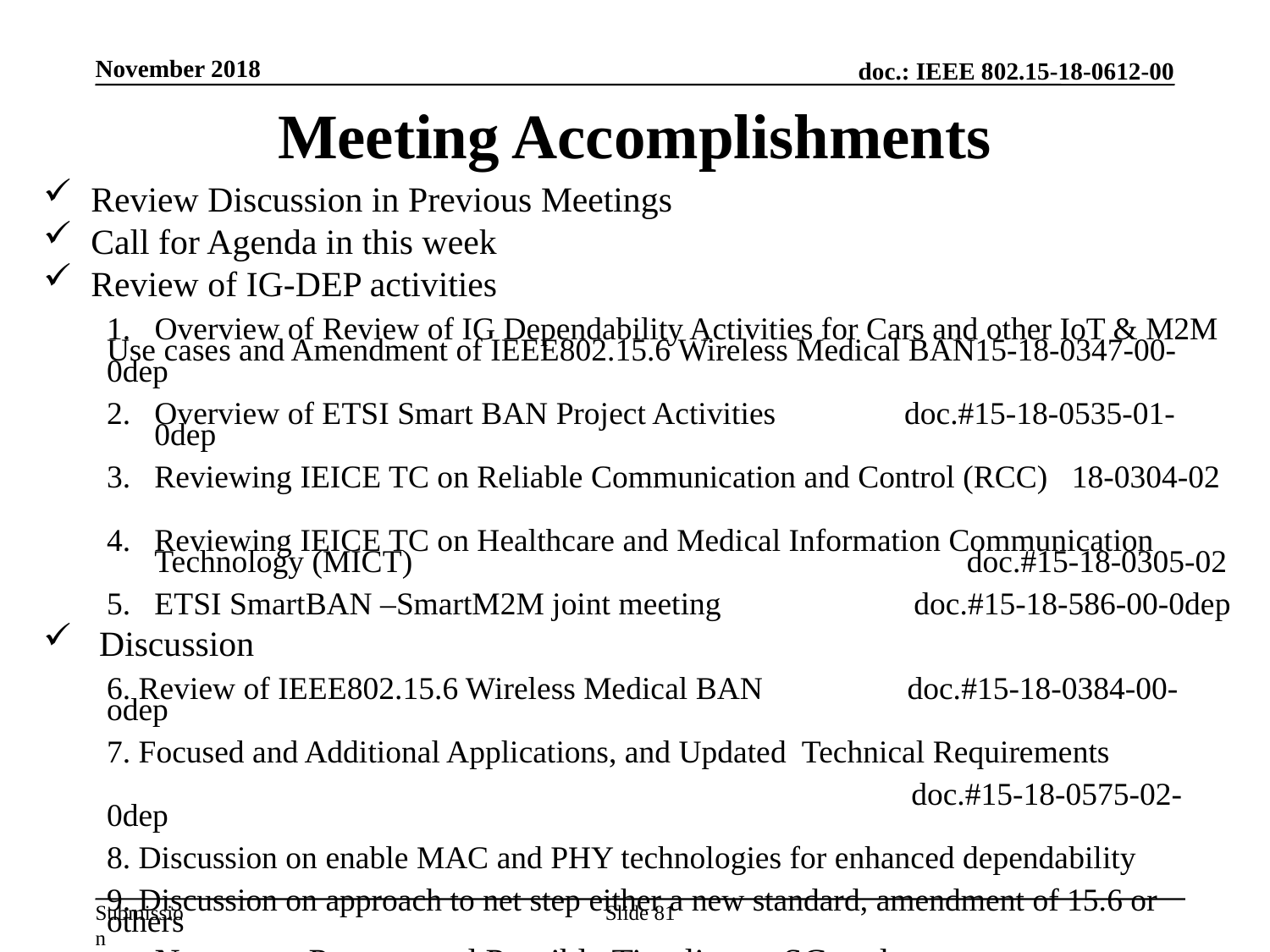

November 2018
# Meeting Accomplishments
Review Discussion in Previous Meetings
Call for Agenda in this week
Review of IG-DEP activities
1.   Overview of Review of IG Dependability Activities for Cars and other IoT & M2M Use cases and Amendment of IEEE802.15.6 Wireless Medical BAN15-18-0347-00-0dep
Overview of ETSI Smart BAN Project Activities                doc.#15-18-0535-01-0dep
Reviewing IEICE TC on Reliable Communication and Control (RCC)   18-0304-02
Reviewing IEICE TC on Healthcare and Medical Information Communication Technology (MICT)                                                                     doc.#15-18-0305-02
ETSI SmartBAN –SmartM2M joint meeting                        doc.#15-18-586-00-0dep
   Discussion
6. Review of IEEE802.15.6 Wireless Medical BAN                  doc.#15-18-0384-00-odep
7. Focused and Additional Applications, and Updated  Technical Requirements
                                                                                                    doc.#15-18-0575-02-0dep
8. Discussion on enable MAC and PHY technologies for enhanced dependability
9. Discussion on approach to net step either a new standard, amendment of 15.6 or others
10. Necessary Process and Possible Timeline to SG and next steps
Slide 81